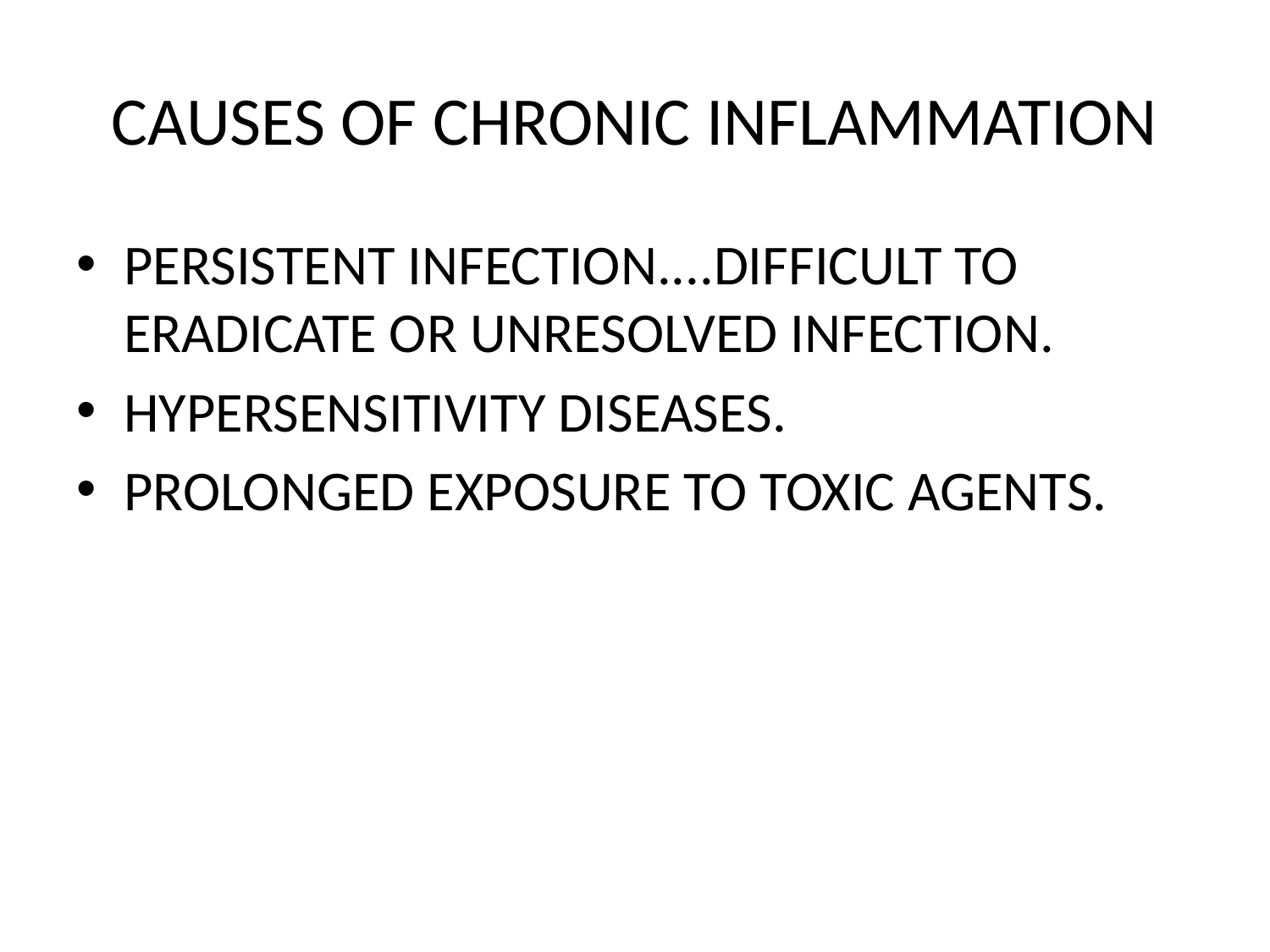

# CAUSES OF CHRONIC INFLAMMATION
PERSISTENT INFECTION....DIFFICULT TO ERADICATE OR UNRESOLVED INFECTION.
HYPERSENSITIVITY DISEASES.
PROLONGED EXPOSURE TO TOXIC AGENTS.